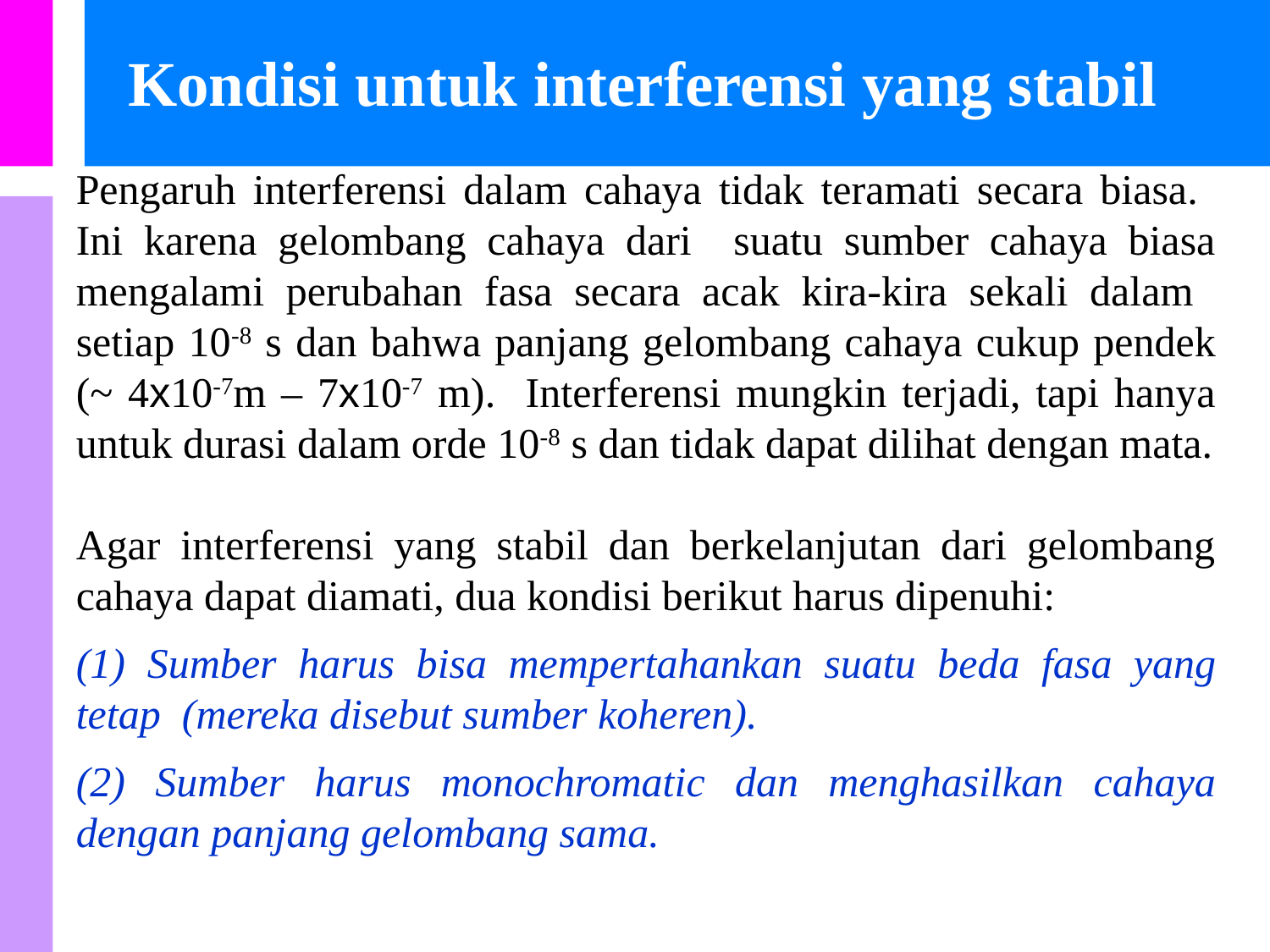

Kondisi untuk interferensi yang stabil
	Pengaruh interferensi dalam cahaya tidak teramati secara biasa.  Ini karena gelombang cahaya dari  suatu sumber cahaya biasa mengalami perubahan fasa secara acak kira-kira sekali dalam  setiap 10-8 s dan bahwa panjang gelombang cahaya cukup pendek (~ 4x10-7m – 7x10-7 m).  Interferensi mungkin terjadi, tapi hanya untuk durasi dalam orde 10-8 s dan tidak dapat dilihat dengan mata.

	Agar interferensi yang stabil dan berkelanjutan dari gelombang cahaya dapat diamati, dua kondisi berikut harus dipenuhi:

	(1) Sumber harus bisa mempertahankan suatu beda fasa yang tetap  (mereka disebut sumber koheren).

	(2) Sumber harus monochromatic dan menghasilkan cahaya dengan panjang gelombang sama.